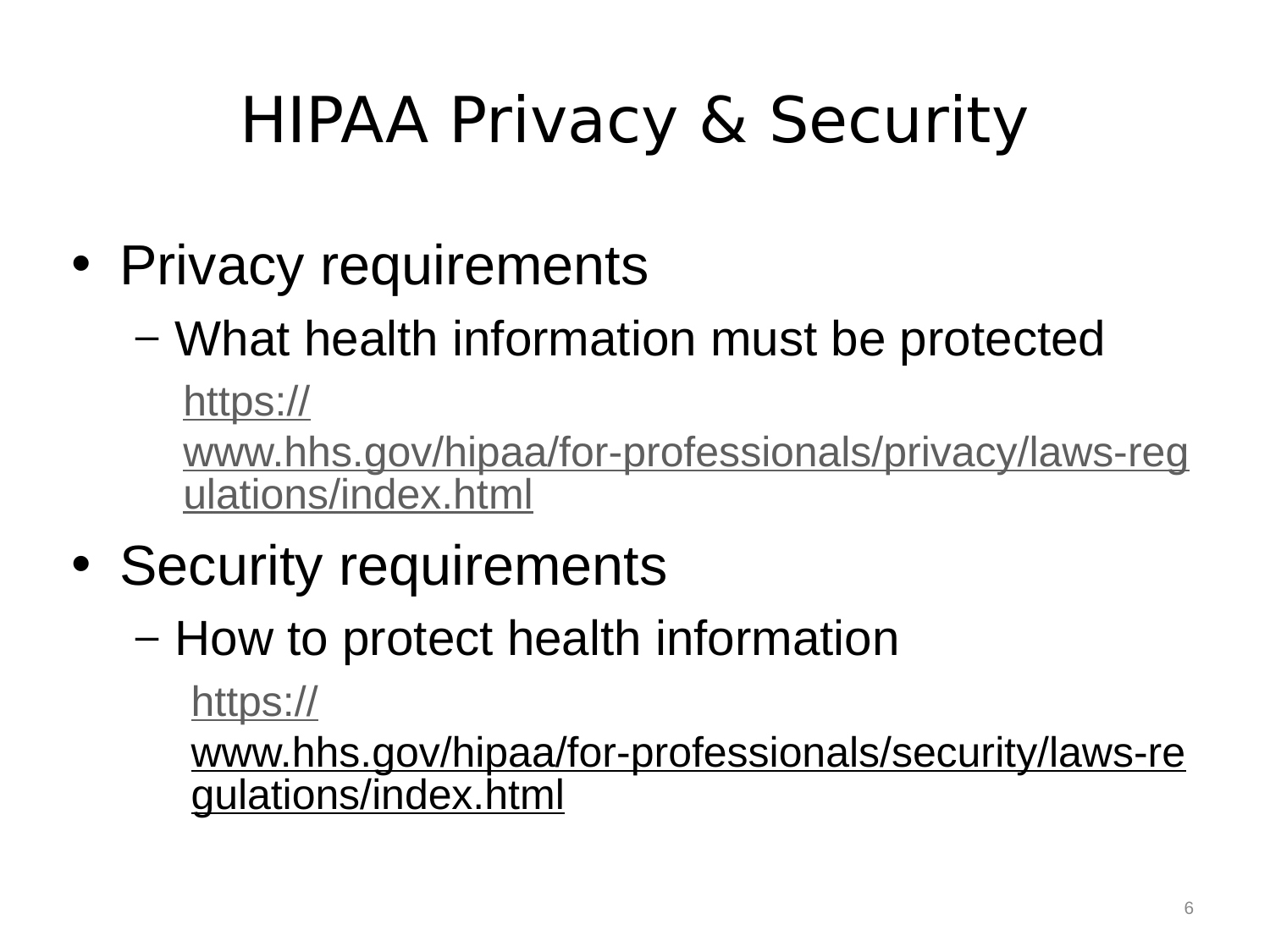

# HIPAA Privacy & Security
Privacy requirements
What health information must be protected
https://www.hhs.gov/hipaa/for-professionals/privacy/laws-regulations/index.html
Security requirements
How to protect health information
https://www.hhs.gov/hipaa/for-professionals/security/laws-regulations/index.html

6